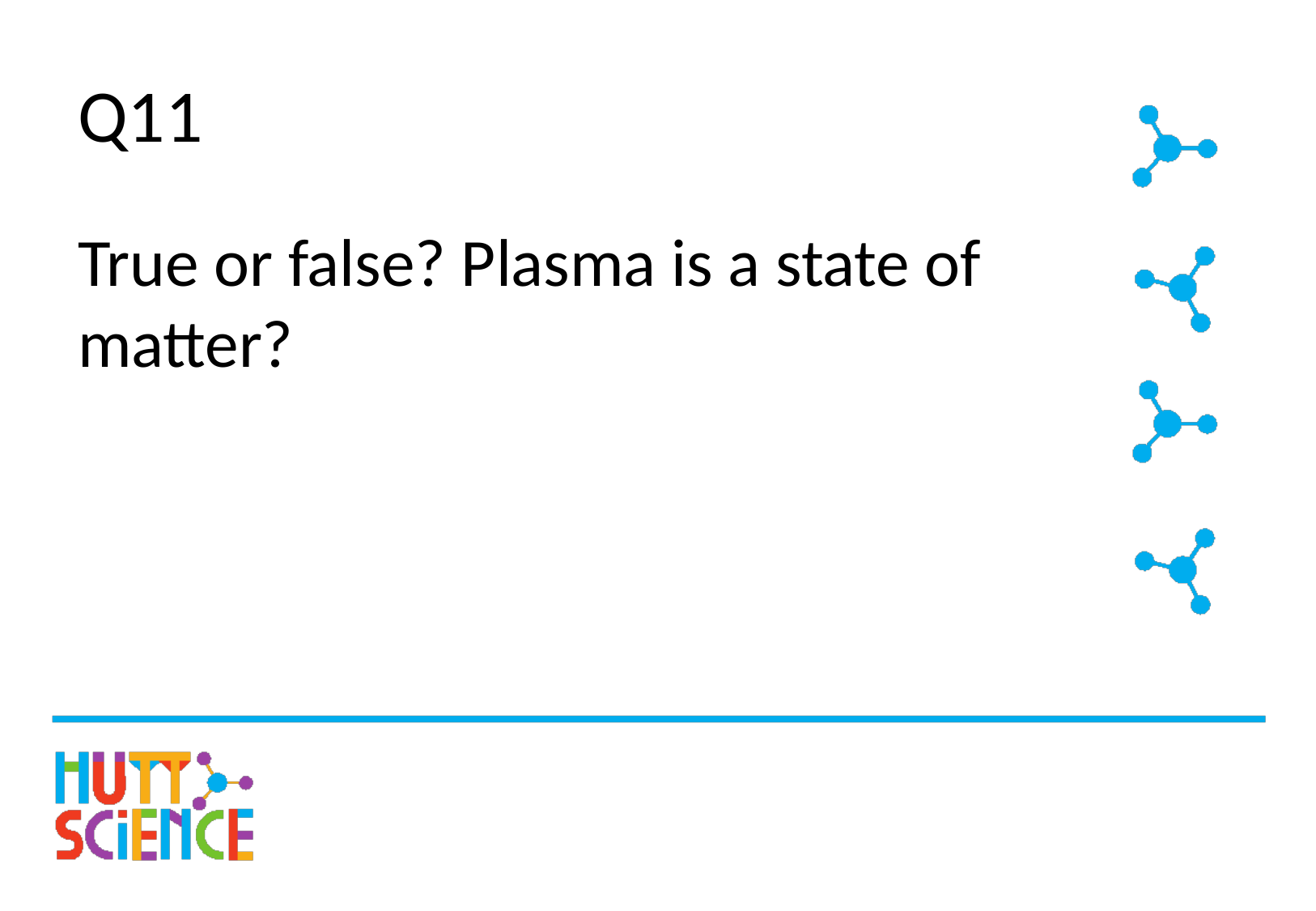

# Q11
True or false? Plasma is a state of matter?